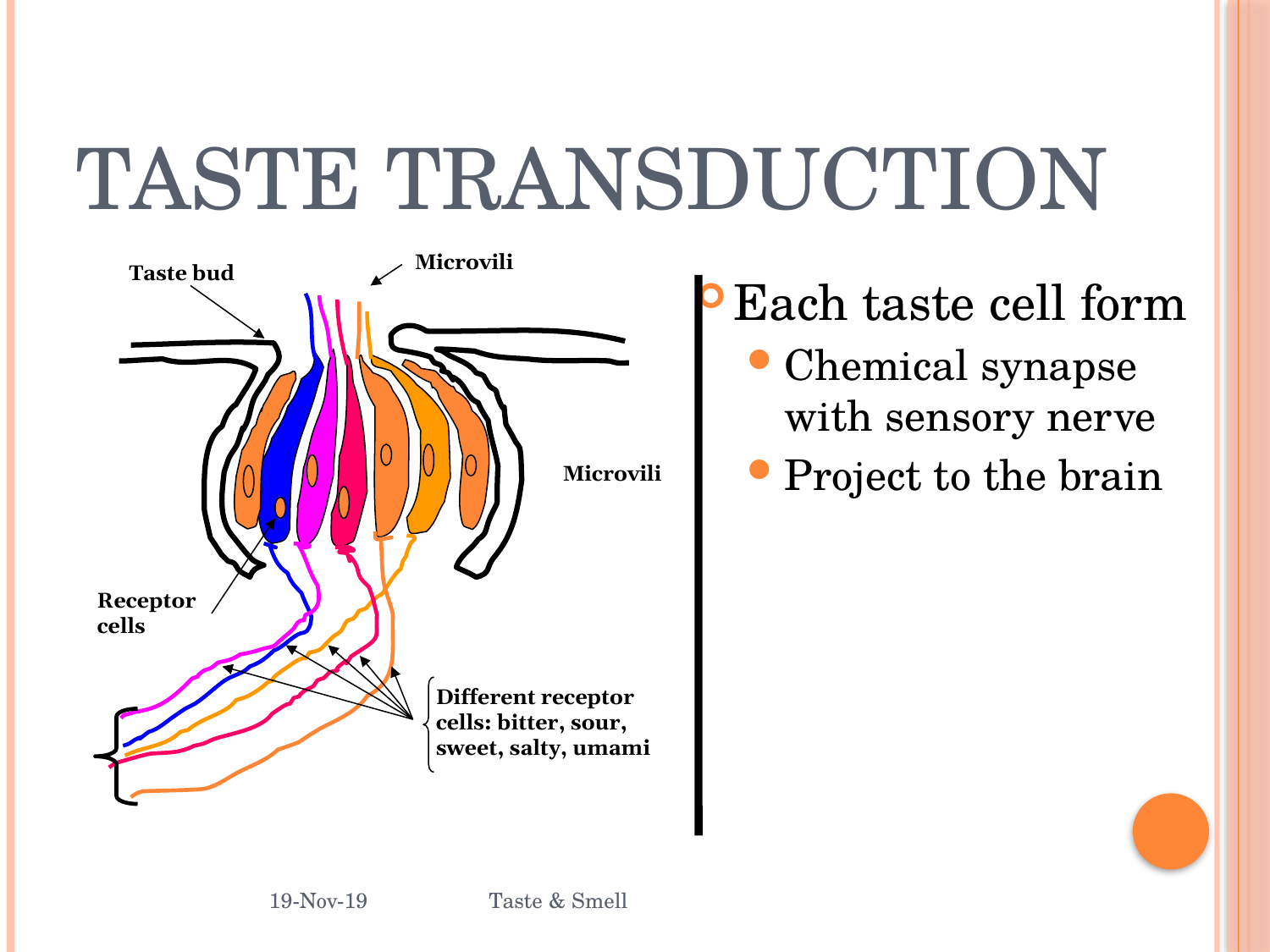

# Taste transduction
Microvili
Taste bud

Each taste cell form
Chemical synapse with sensory nerve
Project to the brain

Microvili

Receptor cells

Different receptor cells: bitter, sour, sweet, salty, umami

19-Nov-19
Taste & Smell
27